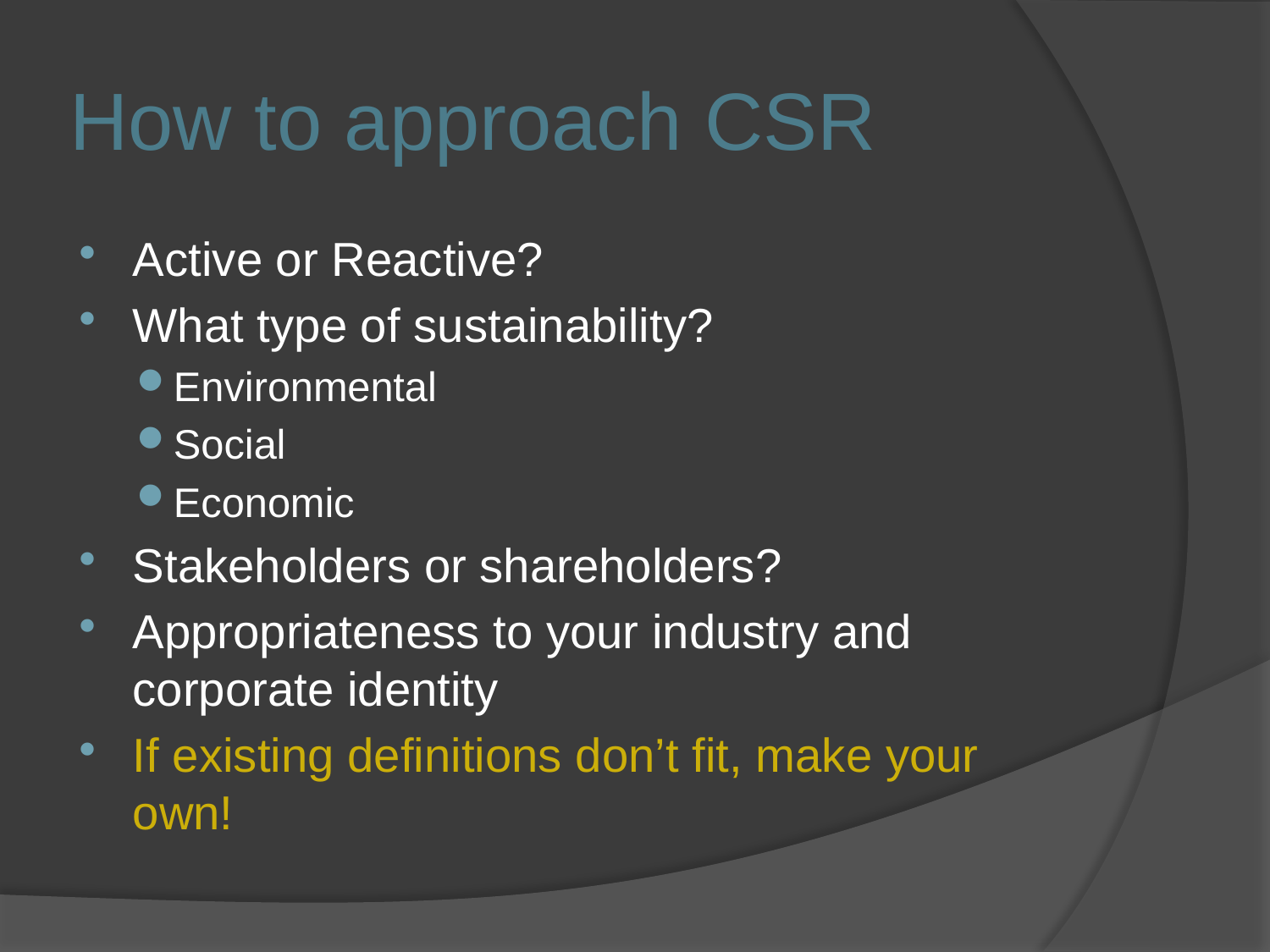

# How to approach CSR
Active or Reactive?
What type of sustainability?
Environmental
Social
Economic
Stakeholders or shareholders?
Appropriateness to your industry and corporate identity
If existing definitions don’t fit, make your own!